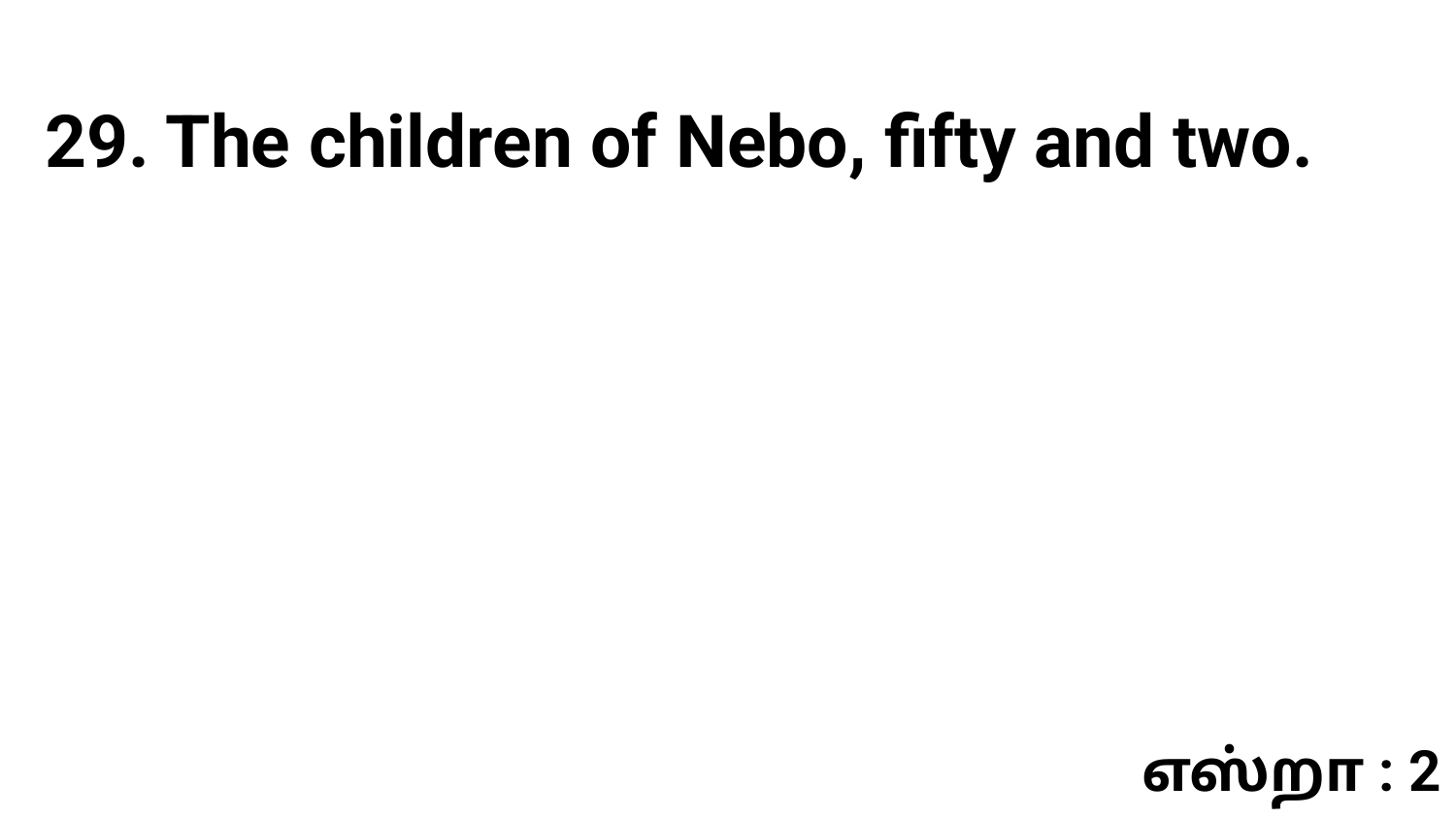

29. The children of Nebo, fifty and two.
எஸ்றா : 2